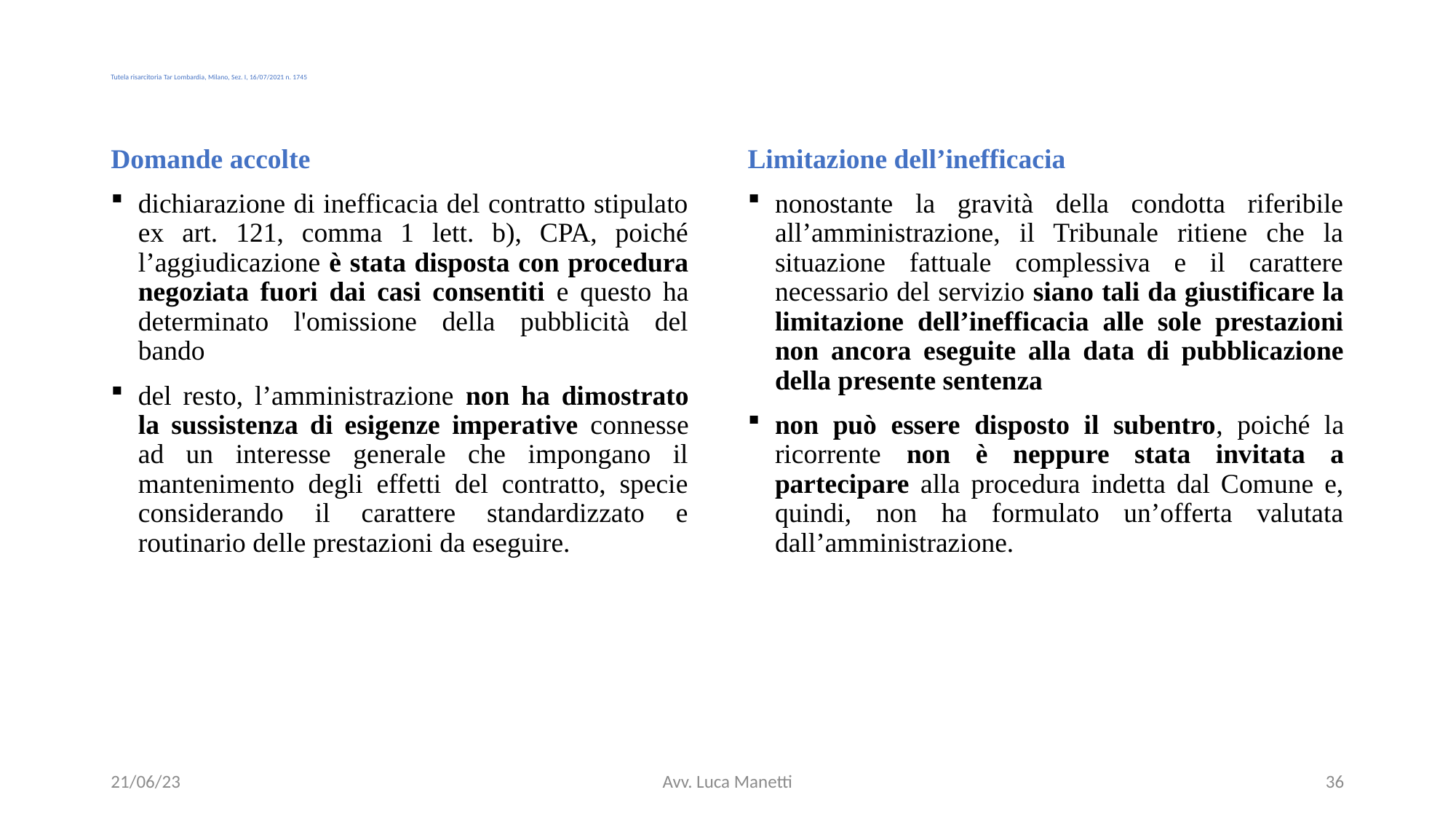

# Tutela risarcitoria Tar Lombardia, Milano, Sez. I, 16/07/2021 n. 1745
Domande accolte
dichiarazione di inefficacia del contratto stipulato ex art. 121, comma 1 lett. b), CPA, poiché l’aggiudicazione è stata disposta con procedura negoziata fuori dai casi consentiti e questo ha determinato l'omissione della pubblicità del bando
del resto, l’amministrazione non ha dimostrato la sussistenza di esigenze imperative connesse ad un interesse generale che impongano il mantenimento degli effetti del contratto, specie considerando il carattere standardizzato e routinario delle prestazioni da eseguire.
Limitazione dell’inefficacia
nonostante la gravità della condotta riferibile all’amministrazione, il Tribunale ritiene che la situazione fattuale complessiva e il carattere necessario del servizio siano tali da giustificare la limitazione dell’inefficacia alle sole prestazioni non ancora eseguite alla data di pubblicazione della presente sentenza
non può essere disposto il subentro, poiché la ricorrente non è neppure stata invitata a partecipare alla procedura indetta dal Comune e, quindi, non ha formulato un’offerta valutata dall’amministrazione.

21/06/23
Avv. Luca Manetti
36